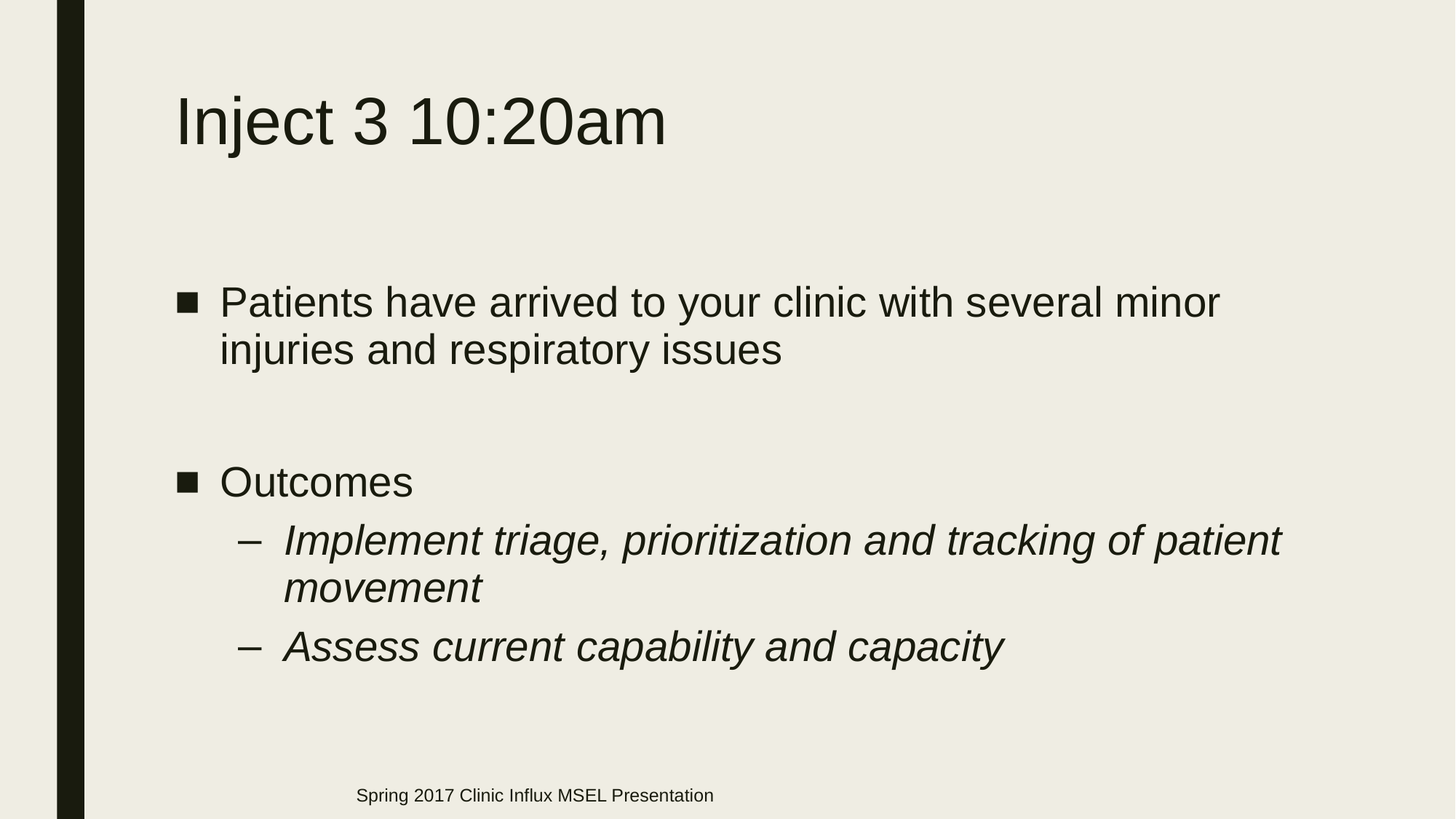

# Inject 3 10:20am
Patients have arrived to your clinic with several minor injuries and respiratory issues

Outcomes
Implement triage, prioritization and tracking of patient movement
Assess current capability and capacity
Spring 2017 Clinic Influx MSEL Presentation